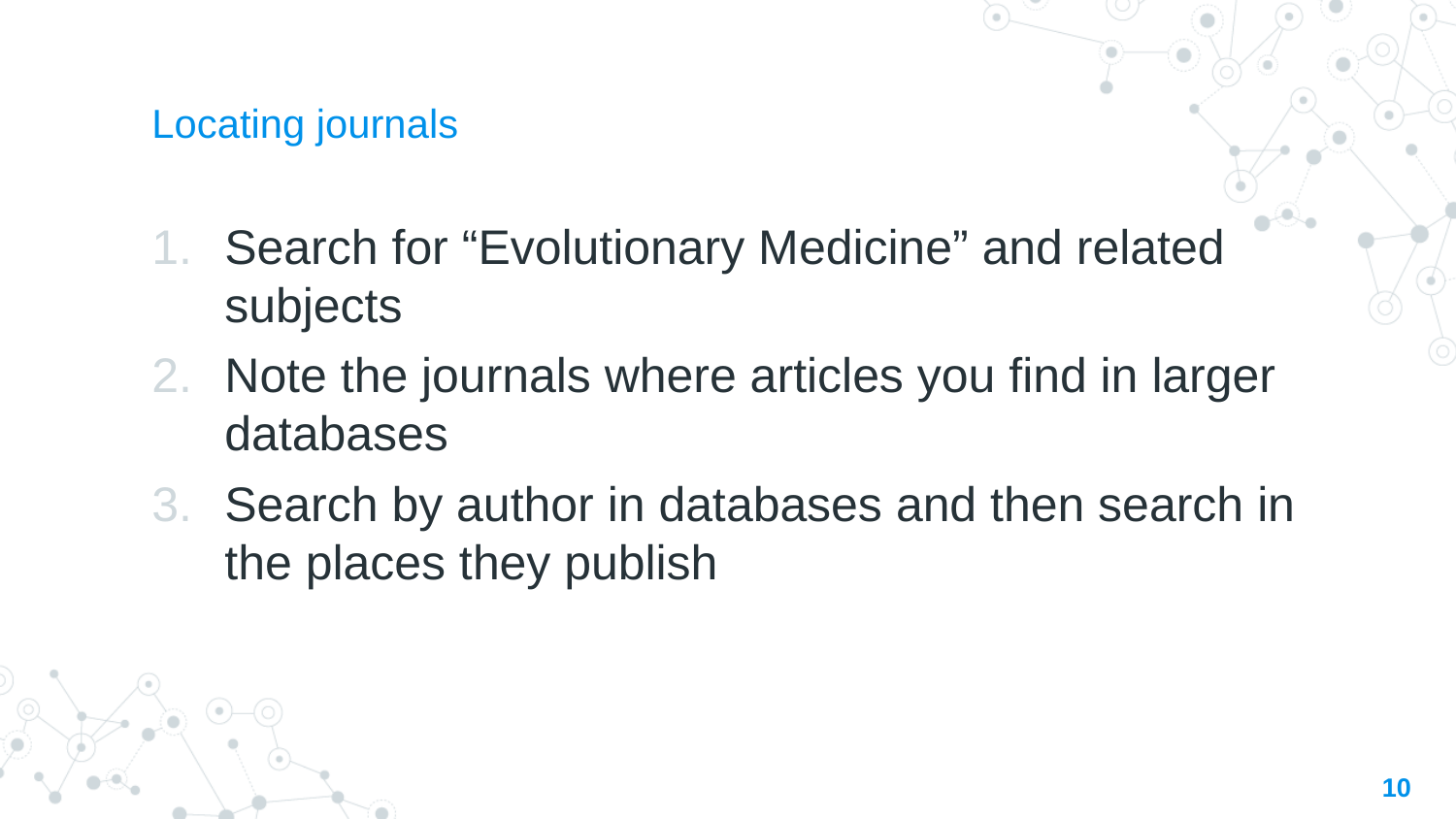

# Locating journals
Search for “Evolutionary Medicine” and related subjects
Note the journals where articles you find in larger databases
Search by author in databases and then search in the places they publish
10